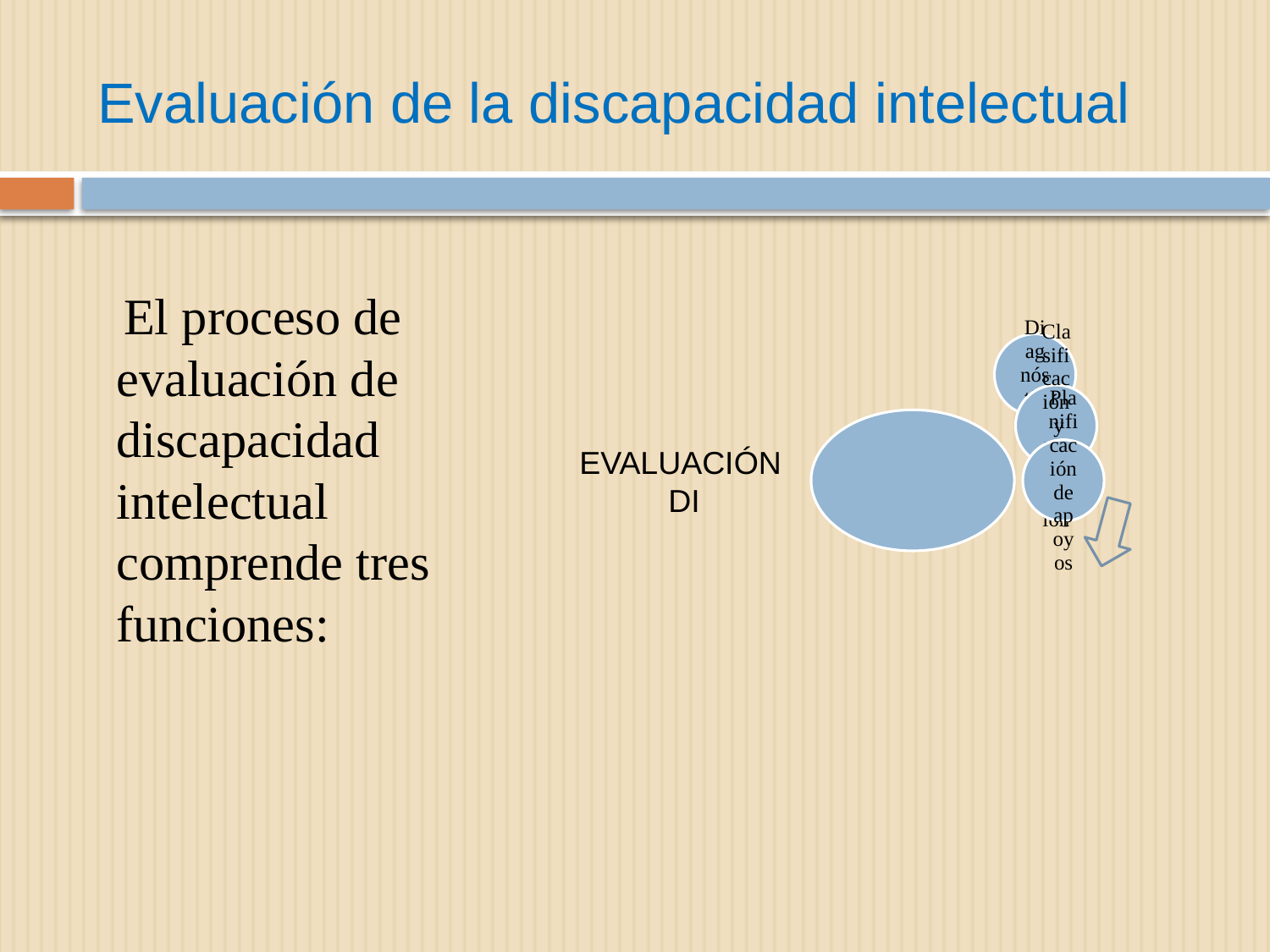

# Evaluación de la discapacidad intelectual

    El proceso de evaluación de discapacidad intelectual comprende tres funciones:

EVALUACIÓN
          DI